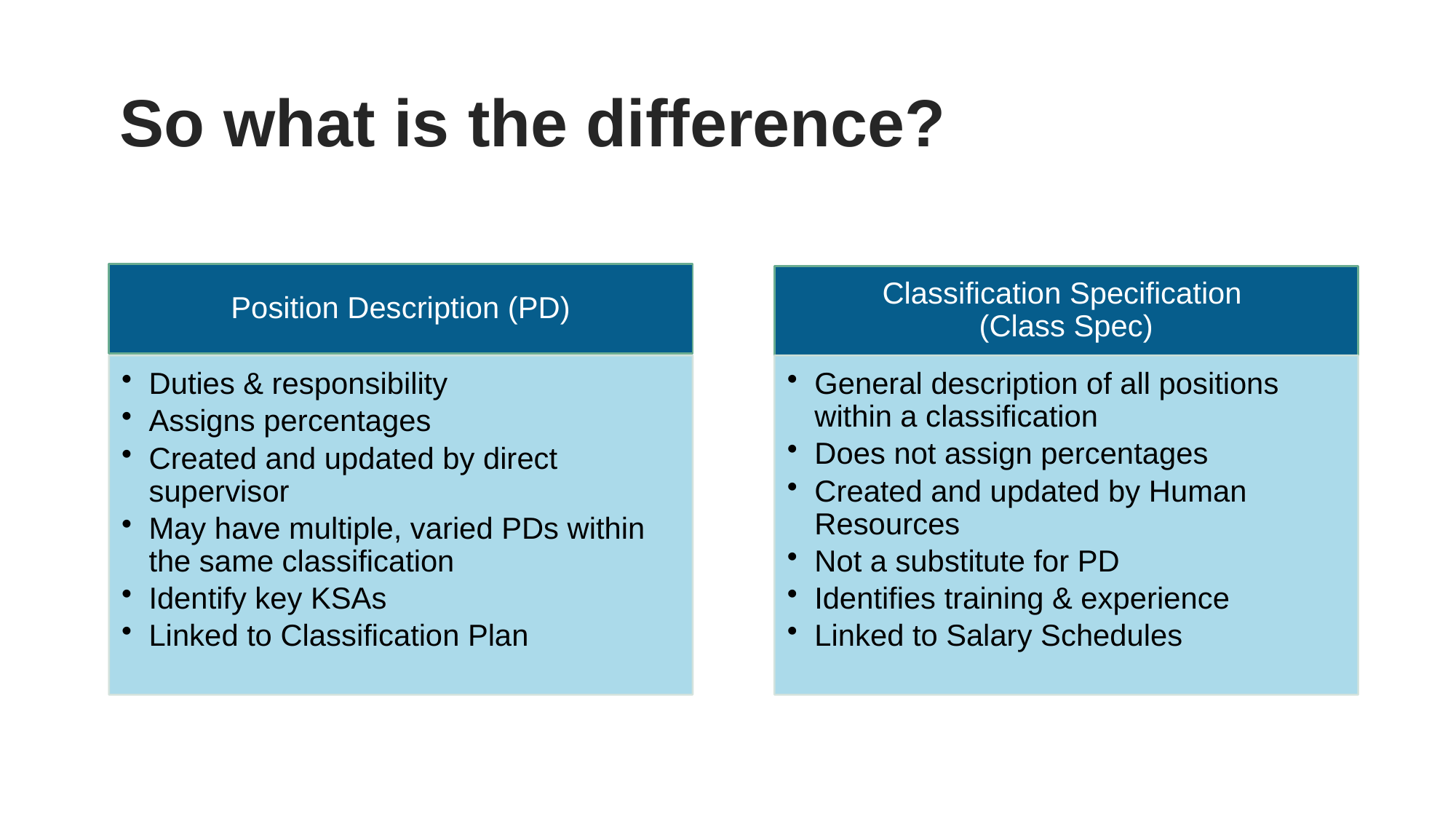

# So what is the difference?
Position Description (PD)
Duties & responsibility
Assigns percentages
Created and updated by direct supervisor
May have multiple, varied PDs within the same classification
Identify key KSAs
Linked to Classification Plan
Classification Specification
(Class Spec)
General description of all positions within a classification
Does not assign percentages
Created and updated by Human Resources
Not a substitute for PD
Identifies training & experience
Linked to Salary Schedules